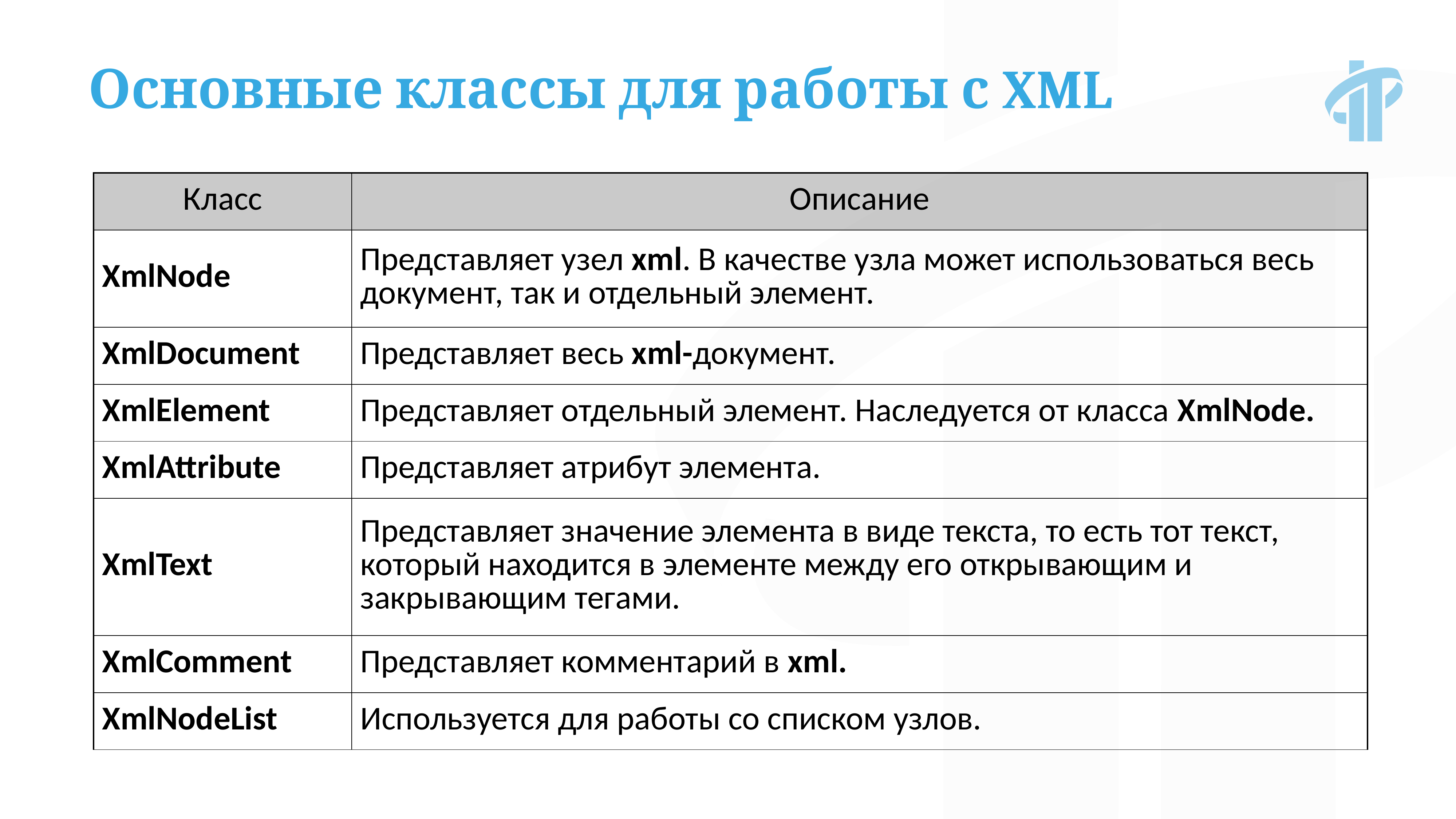

Основные классы для работы с XML
| Класс | Описание |
| --- | --- |
| XmlNode | Представляет узел xml. В качестве узла может использоваться весь документ, так и отдельный элемент. |
| XmlDocument | Представляет весь xml-документ. |
| XmlElement | Представляет отдельный элемент. Наследуется от класса XmlNode. |
| XmlAttribute | Представляет атрибут элемента. |
| XmlText | Представляет значение элемента в виде текста, то есть тот текст, который находится в элементе между его открывающим и закрывающим тегами. |
| XmlComment | Представляет комментарий в xml. |
| XmlNodeList | Используется для работы со списком узлов. |